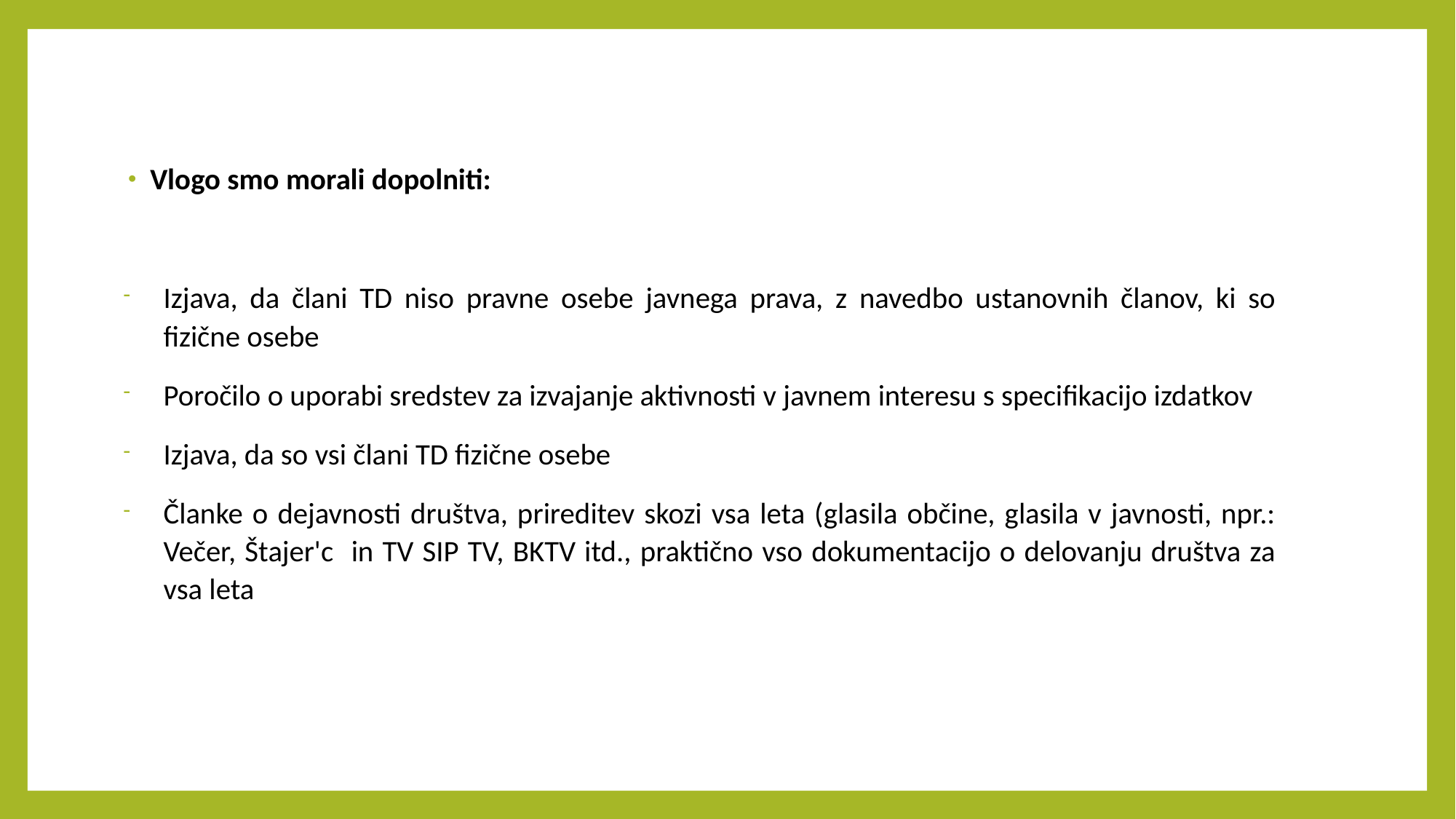

Vlogo smo morali dopolniti:

Izjava, da člani TD niso pravne osebe javnega prava, z navedbo ustanovnih članov, ki so fizične osebe
Poročilo o uporabi sredstev za izvajanje aktivnosti v javnem interesu s specifikacijo izdatkov
Izjava, da so vsi člani TD fizične osebe
Članke o dejavnosti društva, prireditev skozi vsa leta (glasila občine, glasila v javnosti, npr.: Večer, Štajer'c  in TV SIP TV, BKTV itd., praktično vso dokumentacijo o delovanju društva za vsa leta